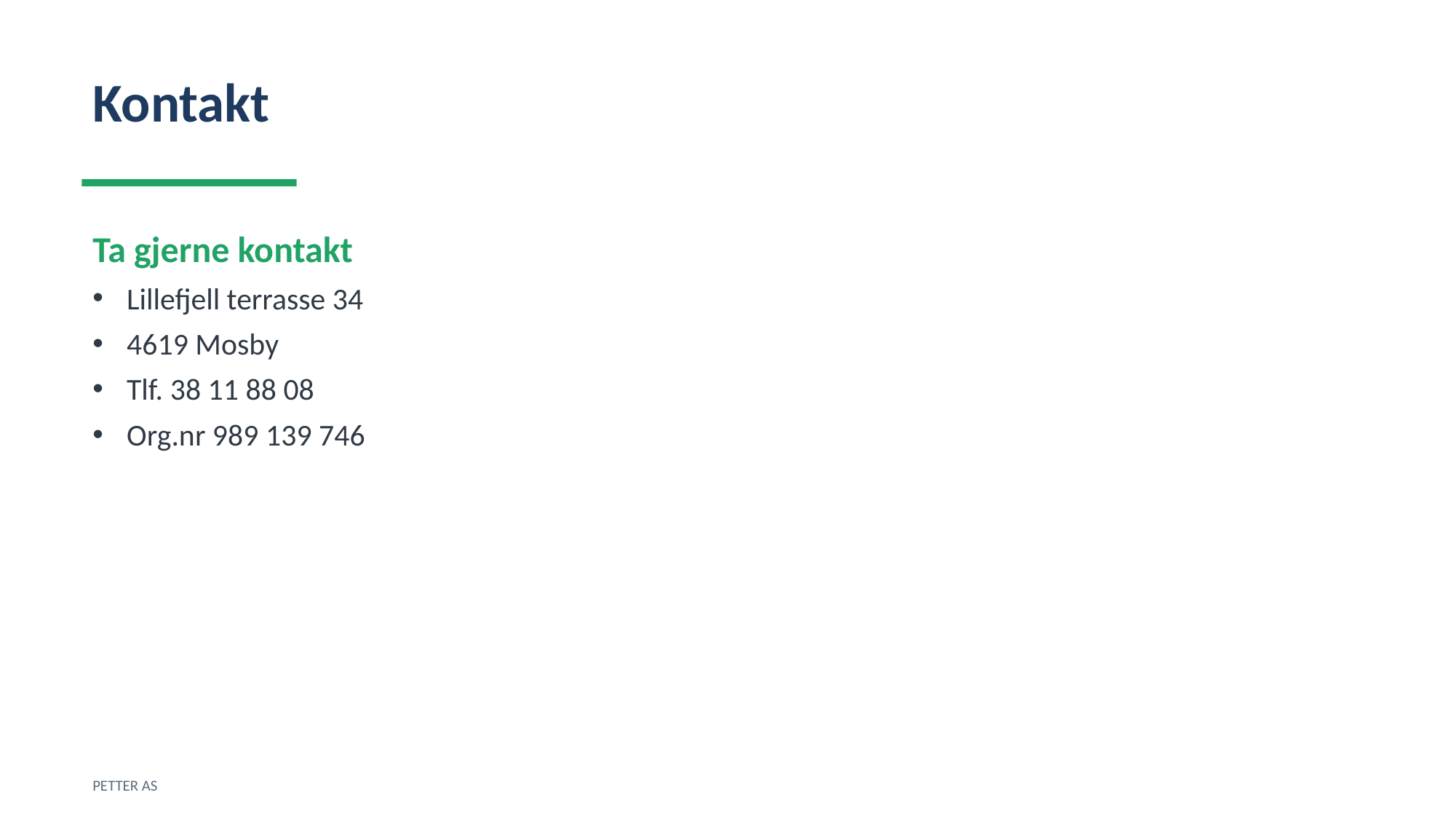

Kontakt

Ta gjerne kontakt
Lillefjell terrasse 34
4619 Mosby
Tlf. 38 11 88 08
Org.nr 989 139 746
PETTER AS